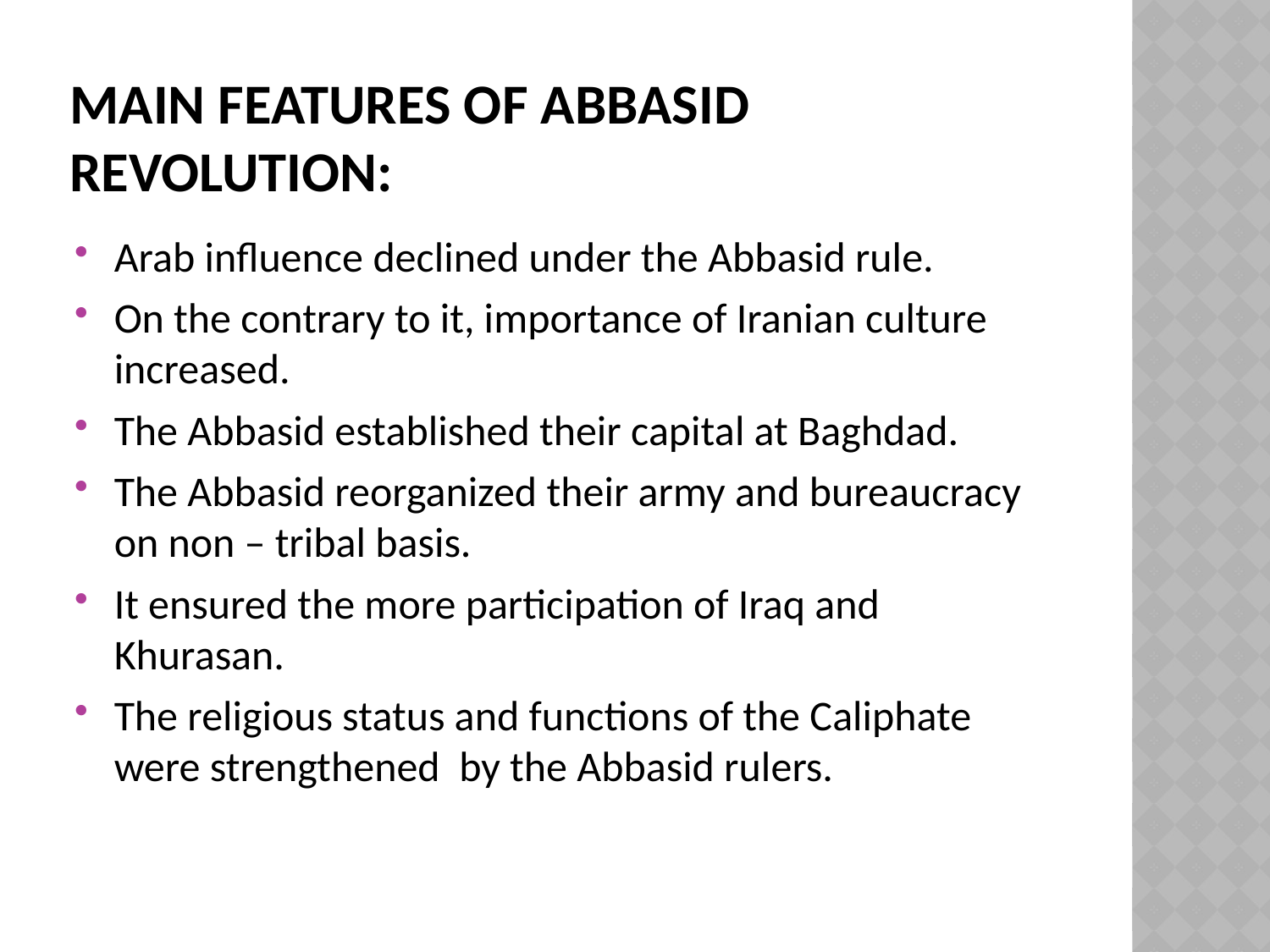

# Main features of Abbasid revolution:
Arab influence declined under the Abbasid rule.
On the contrary to it, importance of Iranian culture increased.
The Abbasid established their capital at Baghdad.
The Abbasid reorganized their army and bureaucracy on non – tribal basis.
It ensured the more participation of Iraq and Khurasan.
The religious status and functions of the Caliphate were strengthened  by the Abbasid rulers.